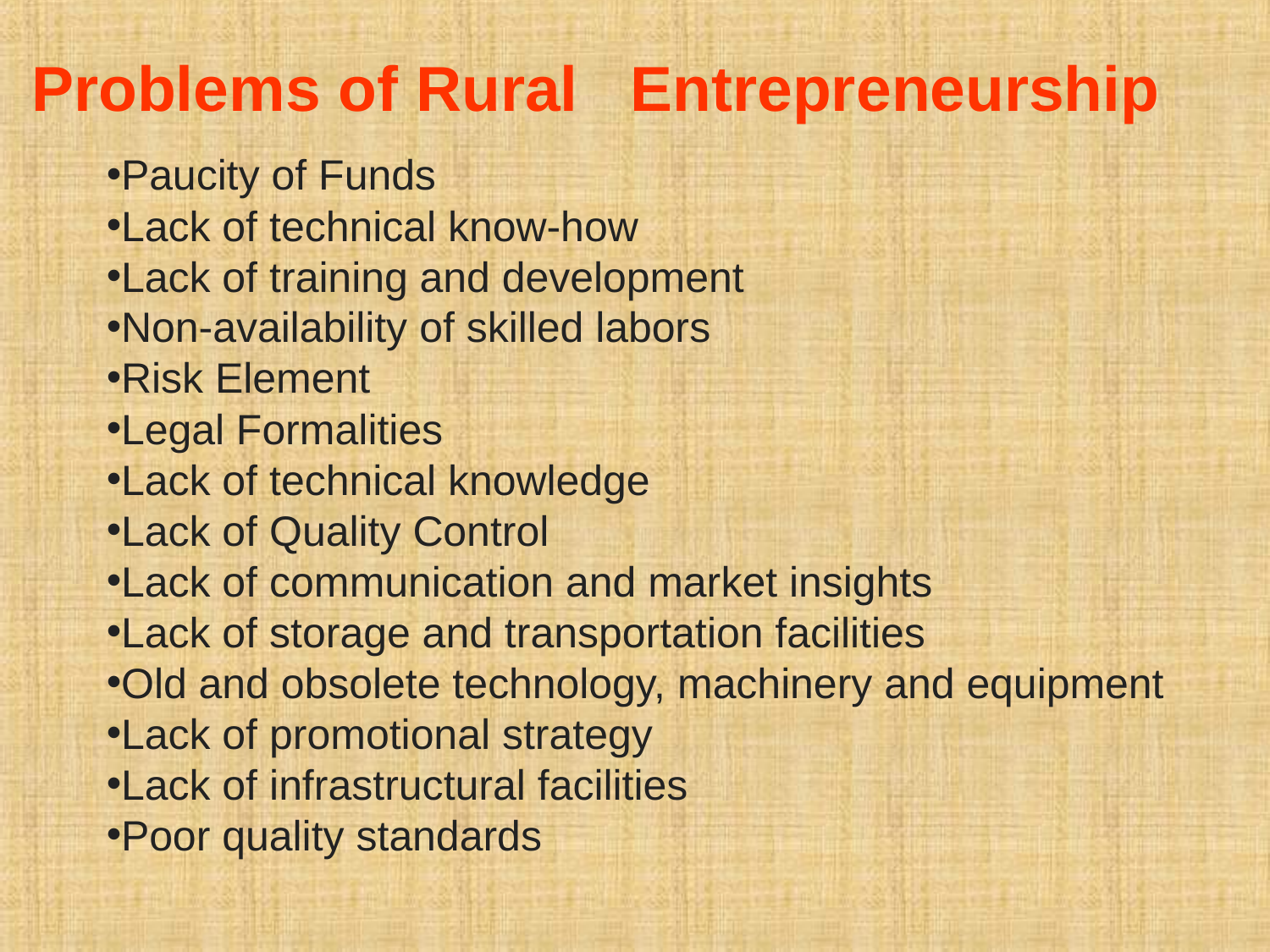

# Problems of Rural   Entrepreneurship
Paucity of Funds
Lack of technical know-how
Lack of training and development
Non-availability of skilled labors
Risk Element
Legal Formalities
Lack of technical knowledge
Lack of Quality Control
Lack of communication and market insights
Lack of storage and transportation facilities
Old and obsolete technology, machinery and equipment
Lack of promotional strategy
Lack of infrastructural facilities
Poor quality standards